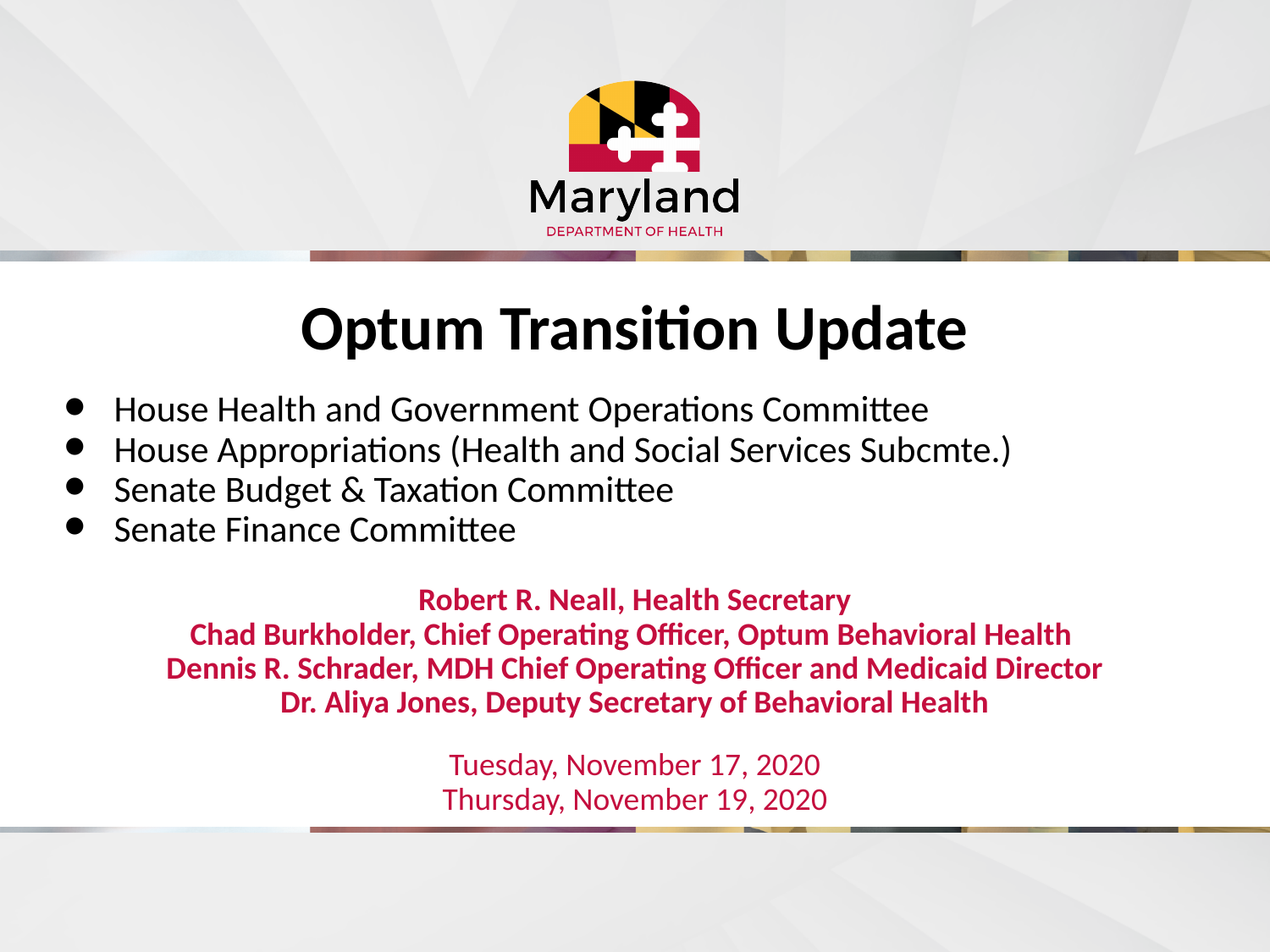

# Optum Transition Update

House Health and Government Operations Committee
House Appropriations (Health and Social Services Subcmte.)
Senate Budget & Taxation Committee
Senate Finance Committee
Robert R. Neall, Health Secretary
Chad Burkholder, Chief Operating Officer, Optum Behavioral Health
Dennis R. Schrader, MDH Chief Operating Officer and Medicaid Director
Dr. Aliya Jones, Deputy Secretary of Behavioral Health

Tuesday, November 17, 2020
Thursday, November 19, 2020